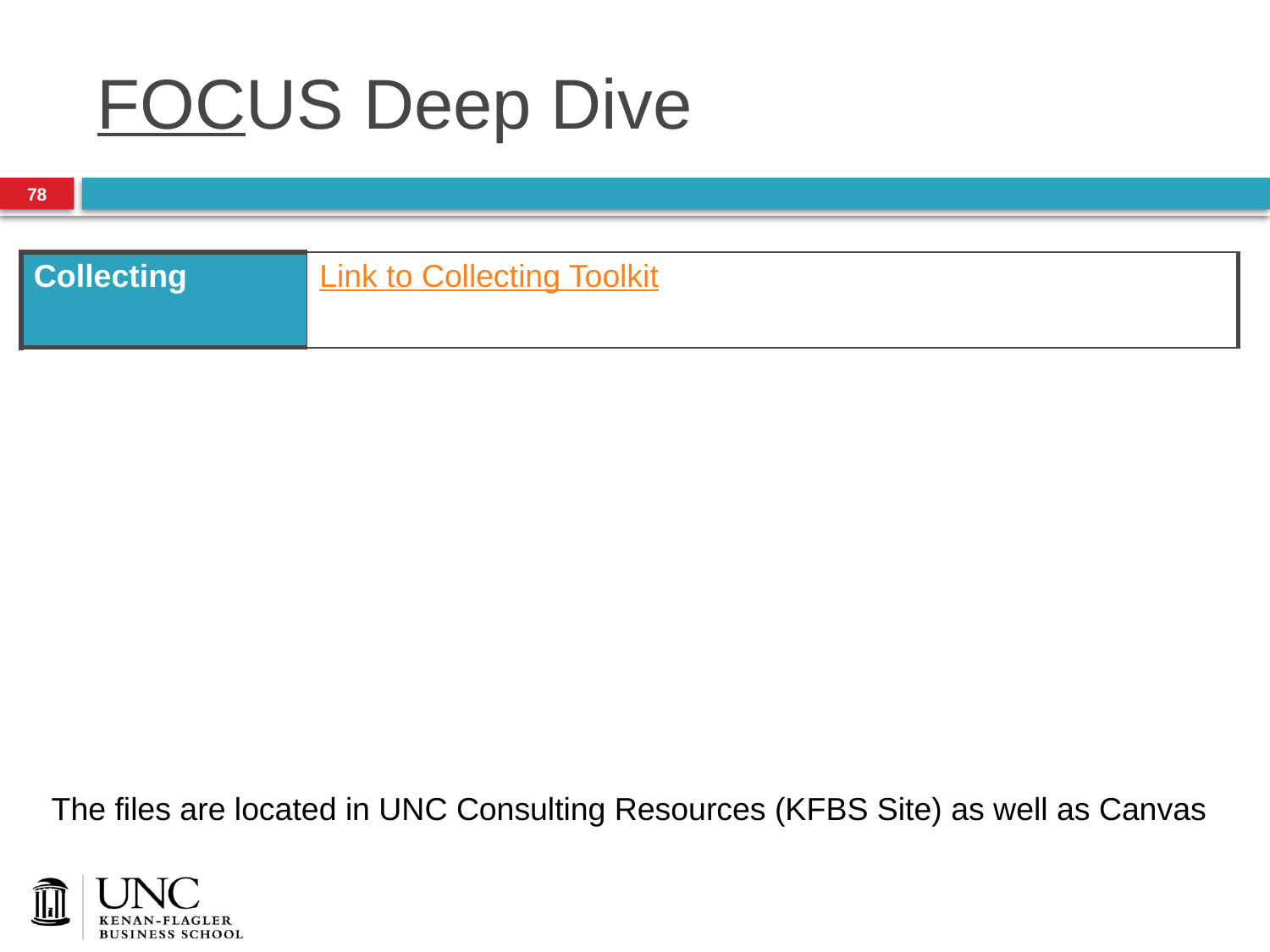

# FOCUS Deep Dive
78
| Collecting | Link to Collecting Toolkit |
| --- | --- |
The files are located in UNC Consulting Resources (KFBS Site) as well as Canvas